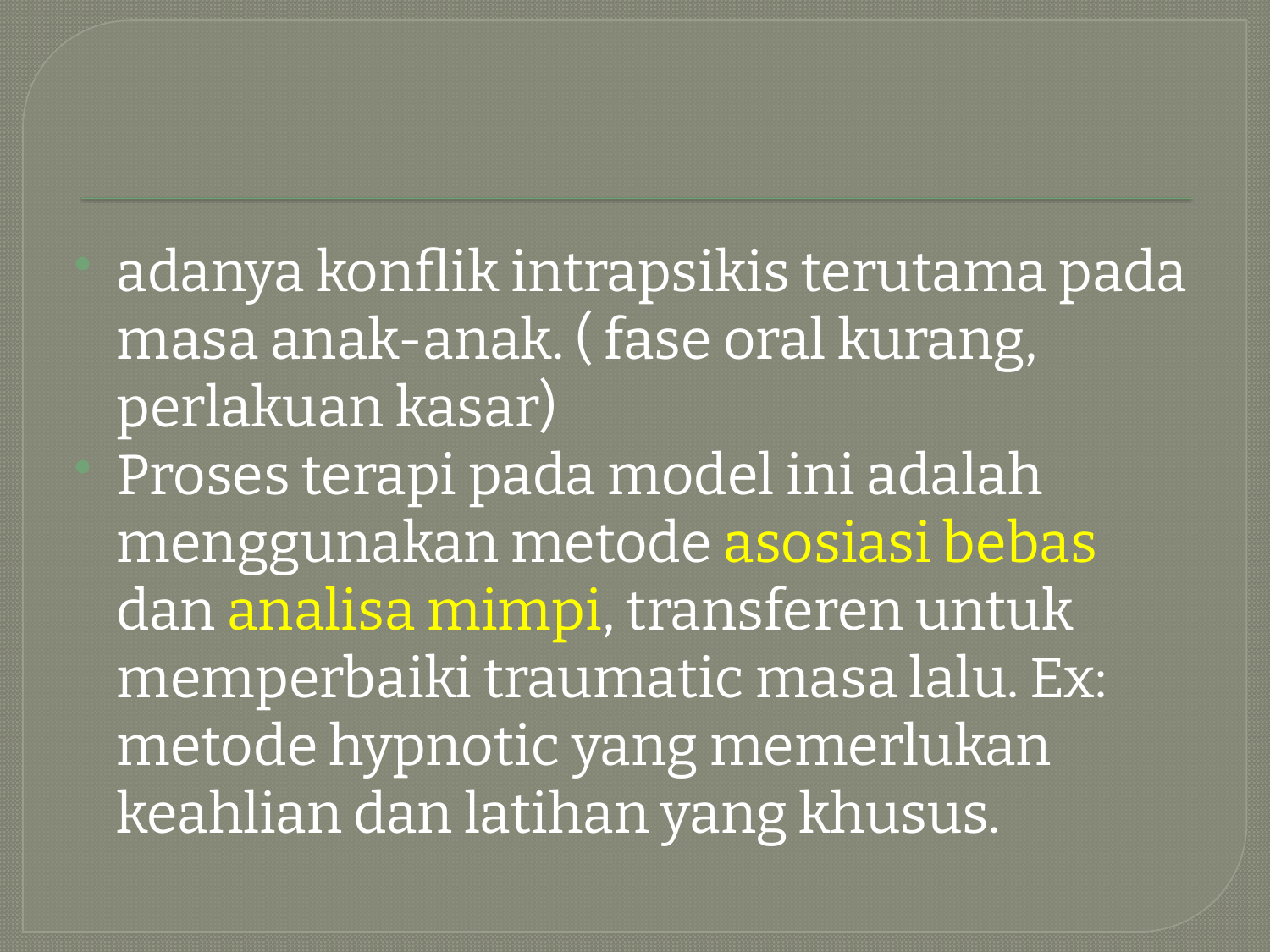

#
adanya konflik intrapsikis terutama pada masa anak-anak. ( fase oral kurang, perlakuan kasar)
Proses terapi pada model ini adalah menggunakan metode asosiasi bebas dan analisa mimpi, transferen untuk memperbaiki traumatic masa lalu. Ex: metode hypnotic yang memerlukan keahlian dan latihan yang khusus.